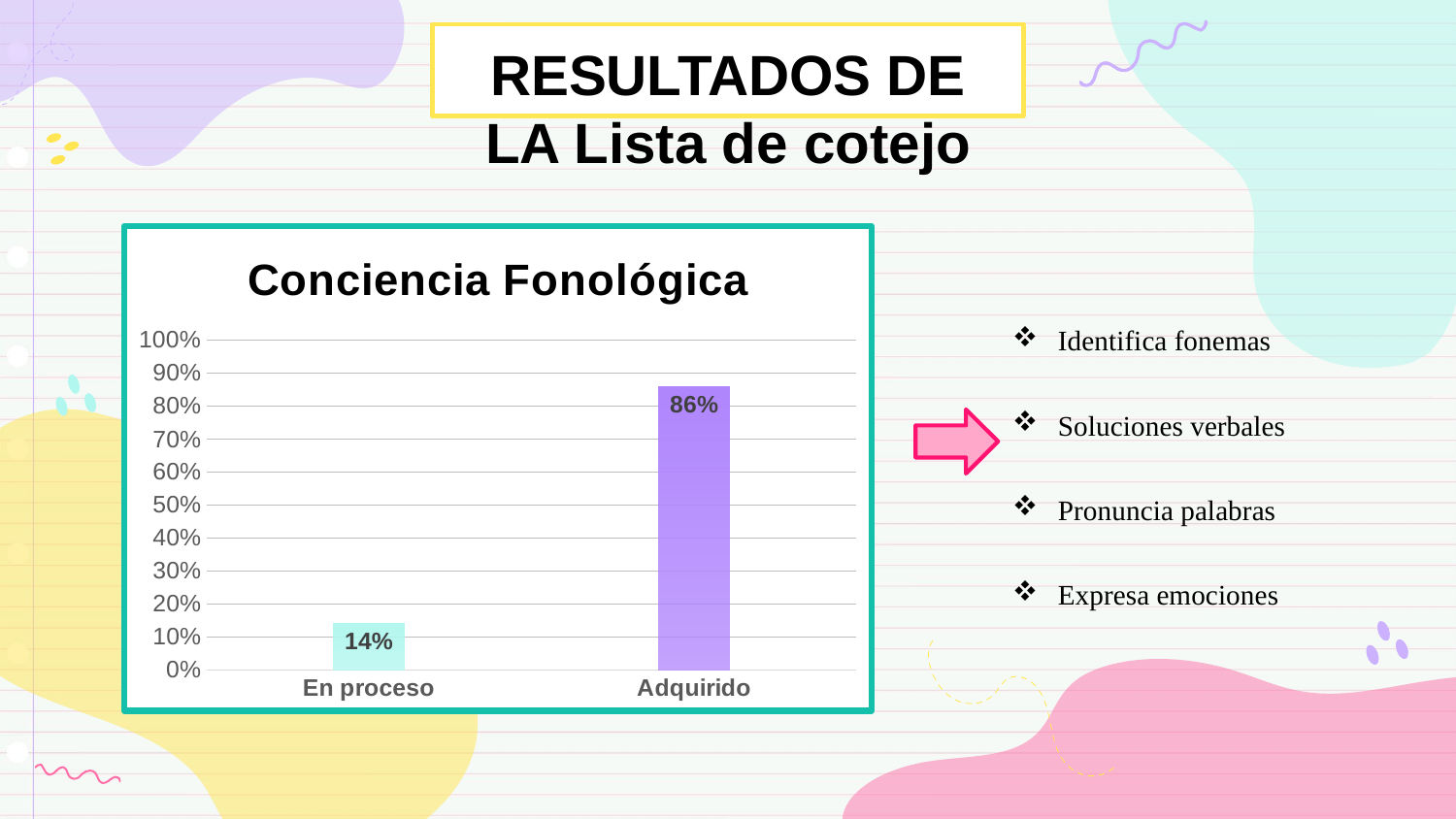

# RESULTADOS DE LA Lista de cotejo

### Chart: Conciencia Fonológica

| Category |  |
|---|---|
| En proceso | 0.14 |
| Adquirido | 0.86 |
Identifica fonemas
Soluciones verbales
Pronuncia palabras
Expresa emociones